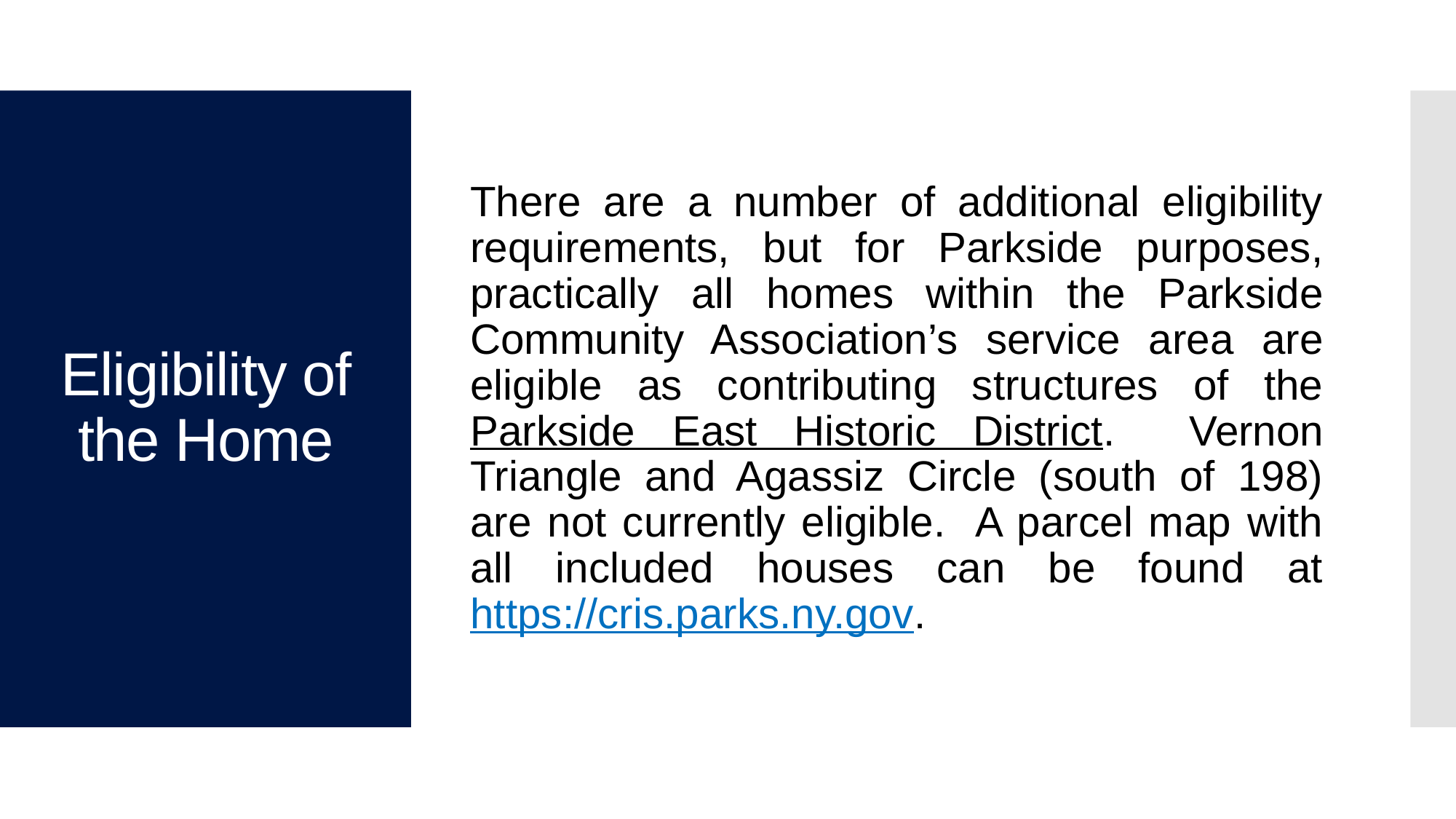

There are a number of additional eligibility requirements, but for Parkside purposes, practically all homes within the Parkside Community Association’s service area are eligible as contributing structures of the Parkside East Historic District.  Vernon Triangle and Agassiz Circle (south of 198) are not currently eligible.  A parcel map with all included houses can be found at https://cris.parks.ny.gov.
# Eligibility of the Home